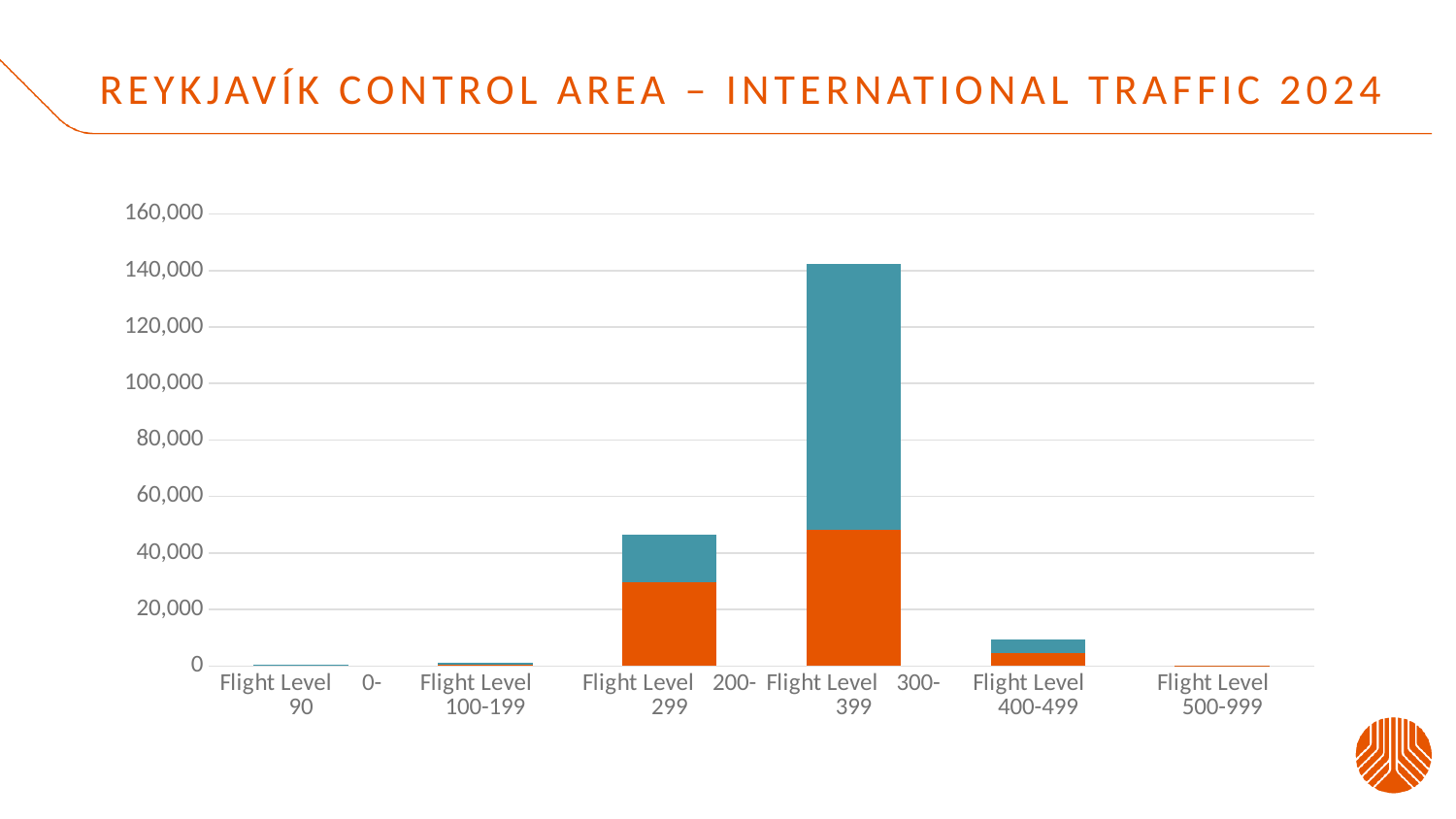

# Reykjavík control area – international traffic 2024

### Chart

| Category | Nr.of flights West | Nr.of flights East |
|---|---|---|
| Flight Level     0-90 | 465.0 | 193.0 |
| Flight Level    100-199 | 560.0 | 555.0 |
| Flight Level   200-299 | 29750.0 | 16754.0 |
| Flight Level   300-399 | 48327.0 | 93849.0 |
| Flight Level    400-499 | 4468.0 | 5102.0 |
| Flight Level    500-999 | 7.0 | 5.0 |